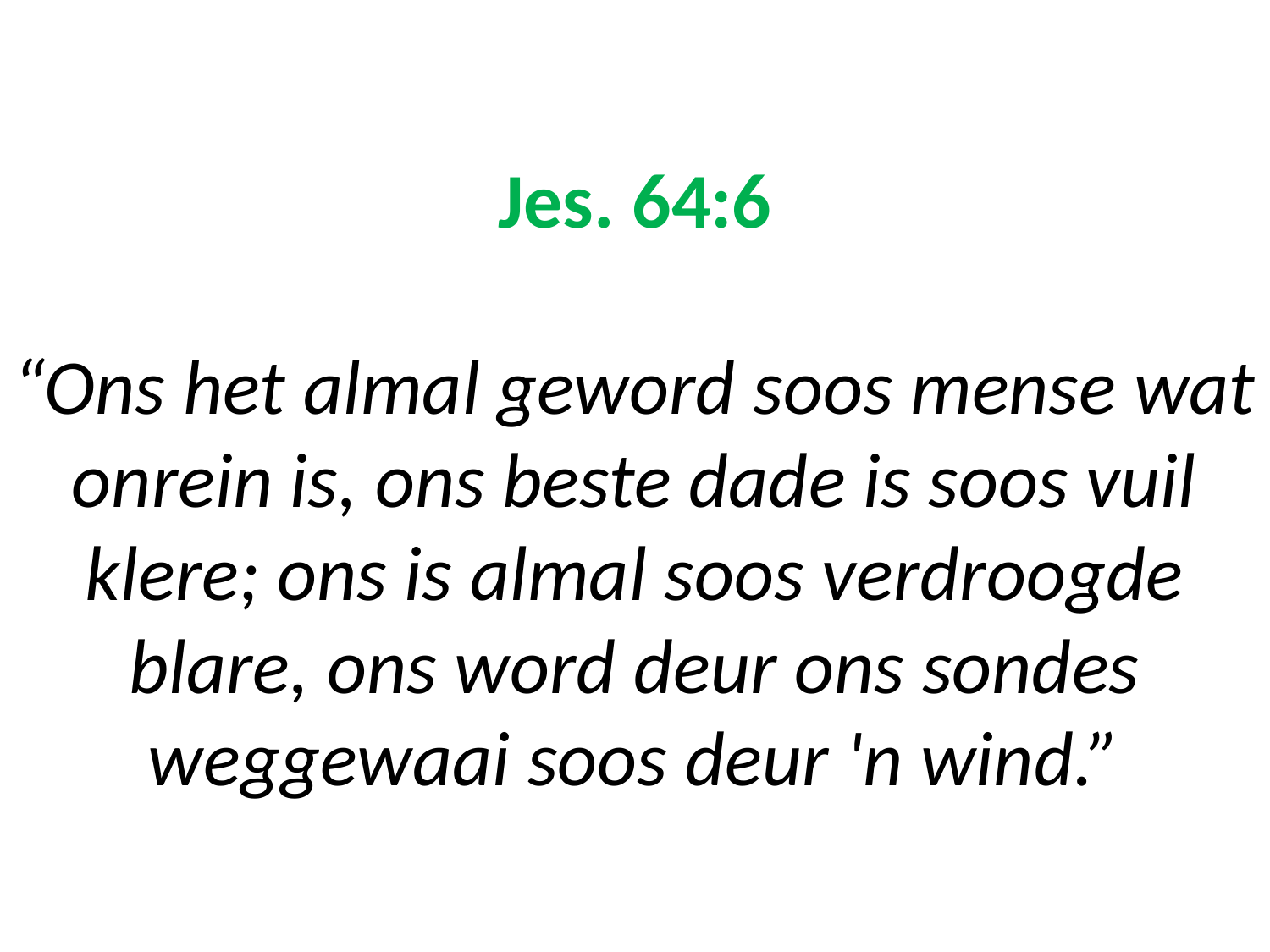

# Jes. 64:6 “Ons het almal geword soos mense wat onrein is, ons beste dade is soos vuil klere; ons is almal soos verdroogde blare, ons word deur ons sondes weggewaai soos deur 'n wind.”